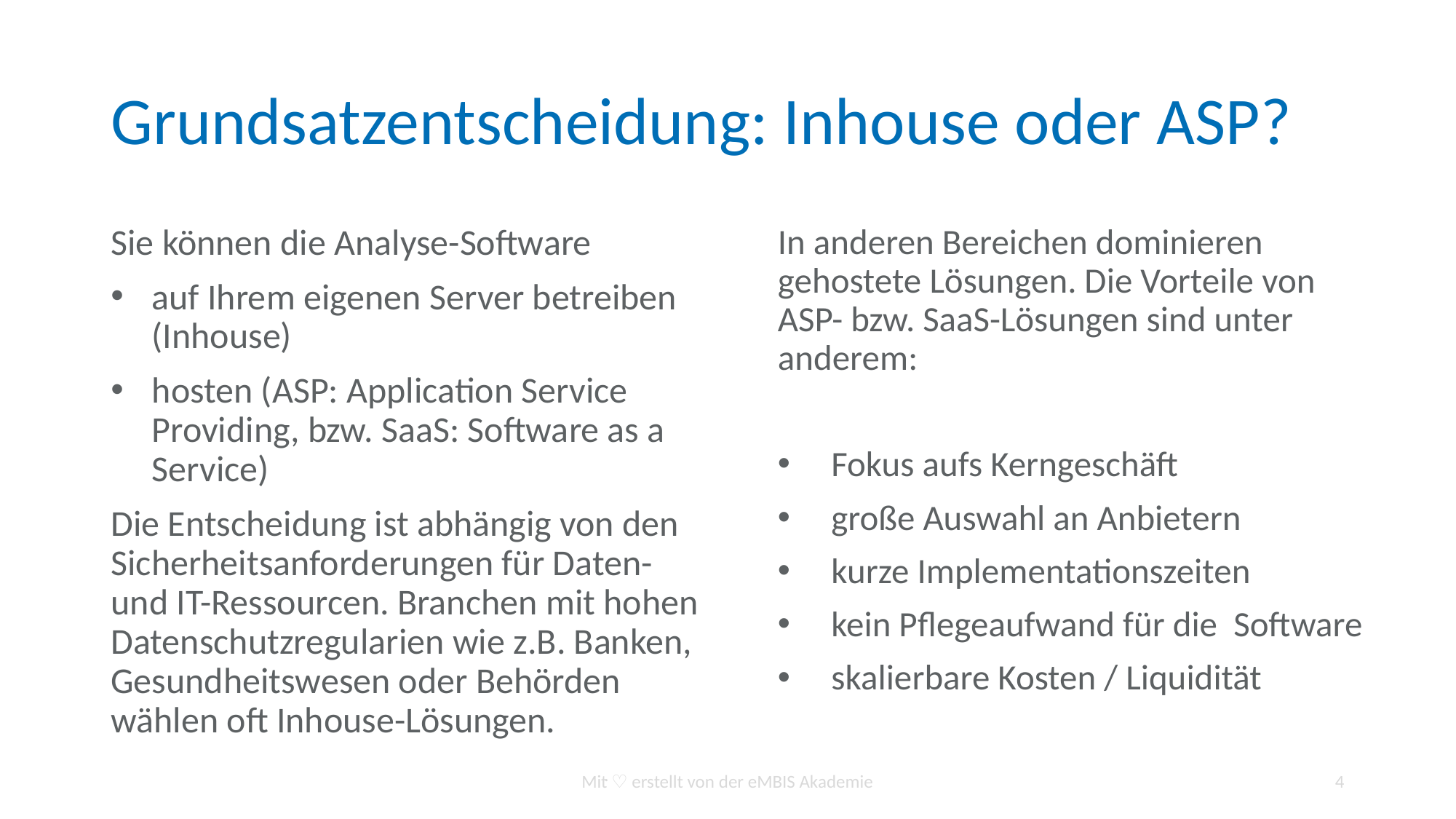

# Grundsatzentscheidung: Inhouse oder ASP?
Sie können die Analyse-Software
auf Ihrem eigenen Server betreiben (Inhouse)
hosten (ASP: Application Service Providing, bzw. SaaS: Software as a Service)
Die Entscheidung ist abhängig von den Sicherheitsanforderungen für Daten- und IT-Ressourcen. Branchen mit hohen Datenschutzregularien wie z.B. Banken, Gesundheitswesen oder Behörden wählen oft Inhouse-Lösungen.
In anderen Bereichen dominieren gehostete Lösungen. Die Vorteile von ASP- bzw. SaaS-Lösungen sind unter anderem:

Fokus aufs Kerngeschäft
große Auswahl an Anbietern
kurze Implementationszeiten
kein Pflegeaufwand für die  Software
skalierbare Kosten / Liquidität
.
Mit ♡ erstellt von der eMBIS Akademie
4